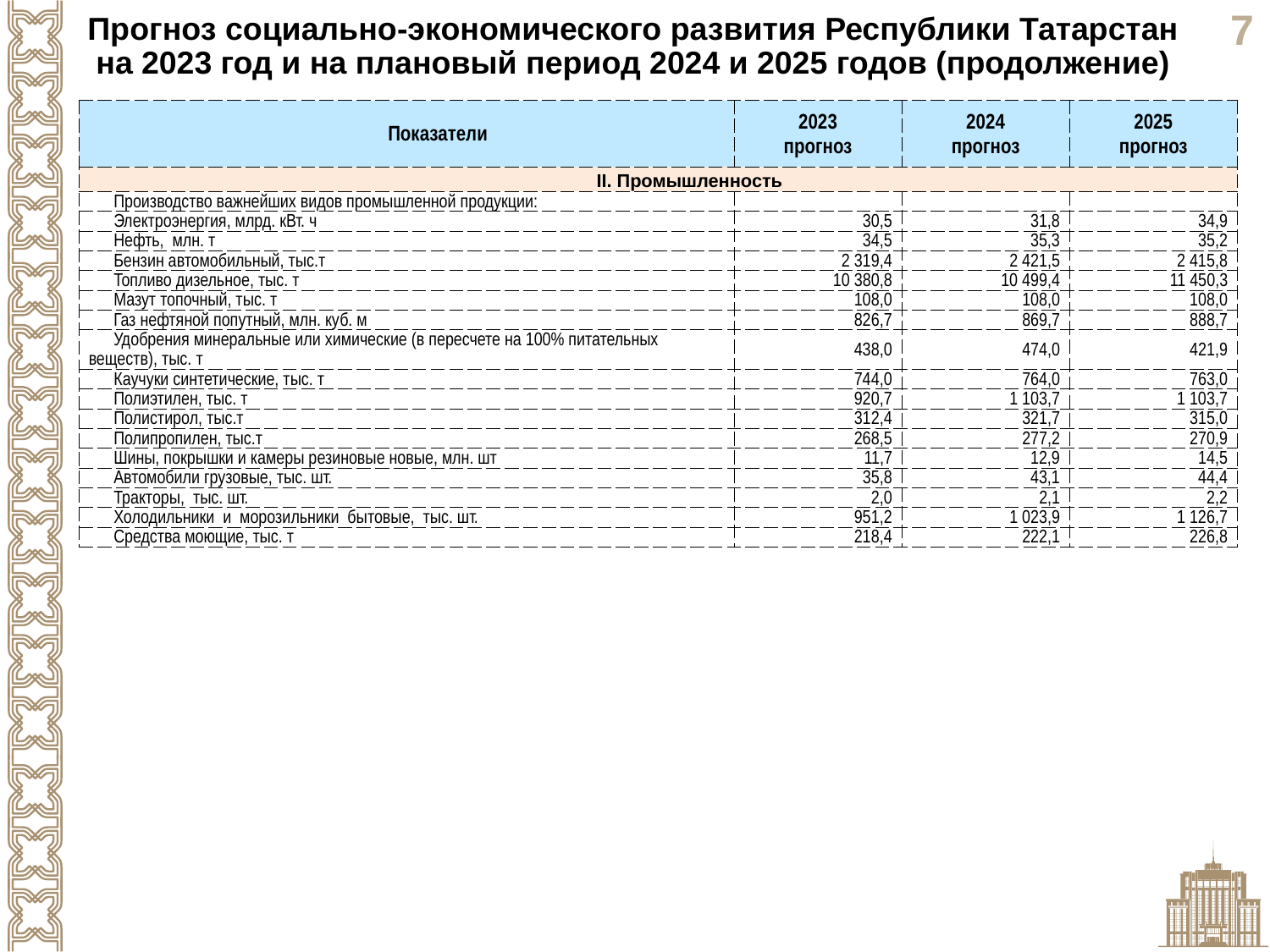

Прогноз социально-экономического развития Республики Татарстан на 2023 год и на плановый период 2024 и 2025 годов (продолжение)
| Показатели | 2023 прогноз | 2024 прогноз | 2025 прогноз |
| --- | --- | --- | --- |
| II. Промышленность |  |  |  |
| Производство важнейших видов промышленной продукции: |  |  |  |
| Электроэнергия, млрд. кВт. ч | 30,5 | 31,8 | 34,9 |
| Нефть, млн. т | 34,5 | 35,3 | 35,2 |
| Бензин автомобильный, тыс.т | 2 319,4 | 2 421,5 | 2 415,8 |
| Топливо дизельное, тыс. т | 10 380,8 | 10 499,4 | 11 450,3 |
| Мазут топочный, тыс. т | 108,0 | 108,0 | 108,0 |
| Газ нефтяной попутный, млн. куб. м | 826,7 | 869,7 | 888,7 |
| Удобрения минеральные или химические (в пересчете на 100% питательных веществ), тыс. т | 438,0 | 474,0 | 421,9 |
| Каучуки синтетические, тыс. т | 744,0 | 764,0 | 763,0 |
| Полиэтилен, тыс. т | 920,7 | 1 103,7 | 1 103,7 |
| Полистирол, тыс.т | 312,4 | 321,7 | 315,0 |
| Полипропилен, тыс.т | 268,5 | 277,2 | 270,9 |
| Шины, покрышки и камеры резиновые новые, млн. шт | 11,7 | 12,9 | 14,5 |
| Автомобили грузовые, тыс. шт. | 35,8 | 43,1 | 44,4 |
| Тракторы, тыс. шт. | 2,0 | 2,1 | 2,2 |
| Холодильники и морозильники бытовые, тыс. шт. | 951,2 | 1 023,9 | 1 126,7 |
| Средства моющие, тыс. т | 218,4 | 222,1 | 226,8 |